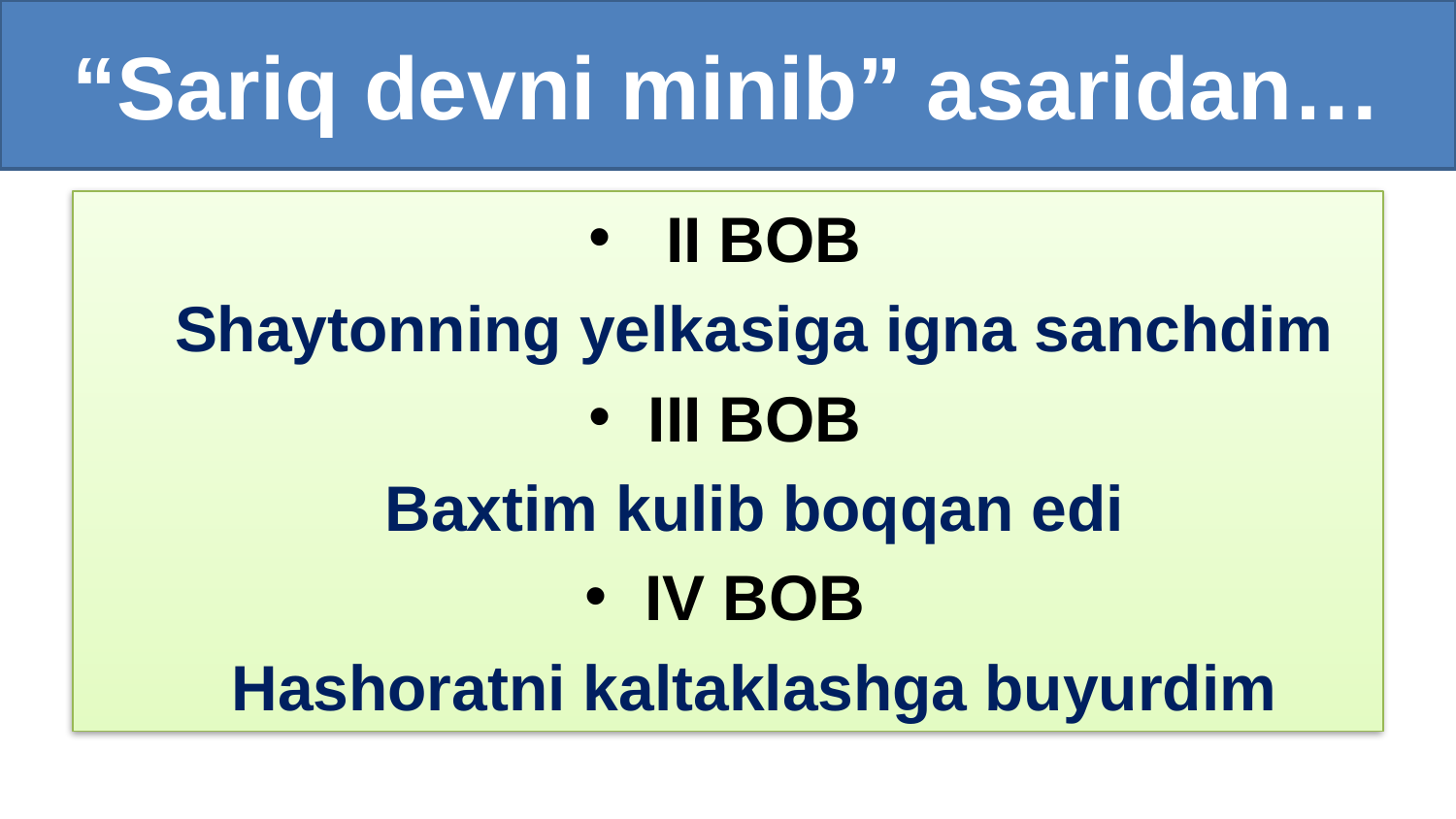

“Sariq devni minib” asaridan…
 II BOB
   Shaytonning yelkasiga igna sanchdim
III BOB
   Baxtim kulib boqqan edi
IV BOB
   Hashoratni kaltaklashga buyurdim